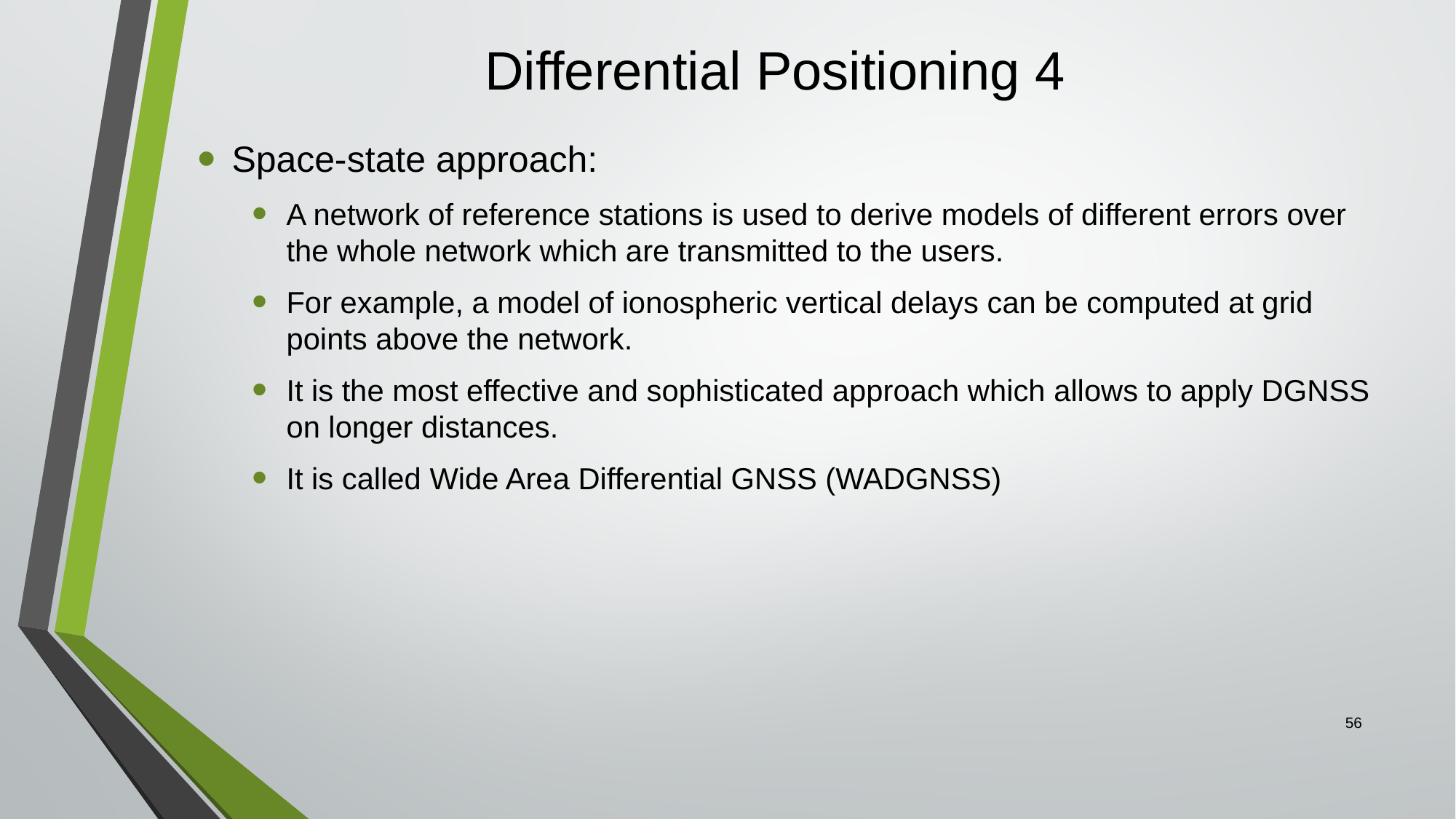

# Differential Positioning 4
Space-state approach:
A network of reference stations is used to derive models of different errors over the whole network which are transmitted to the users.
For example, a model of ionospheric vertical delays can be computed at grid points above the network.
It is the most effective and sophisticated approach which allows to apply DGNSS on longer distances.
It is called Wide Area Differential GNSS (WADGNSS)

56